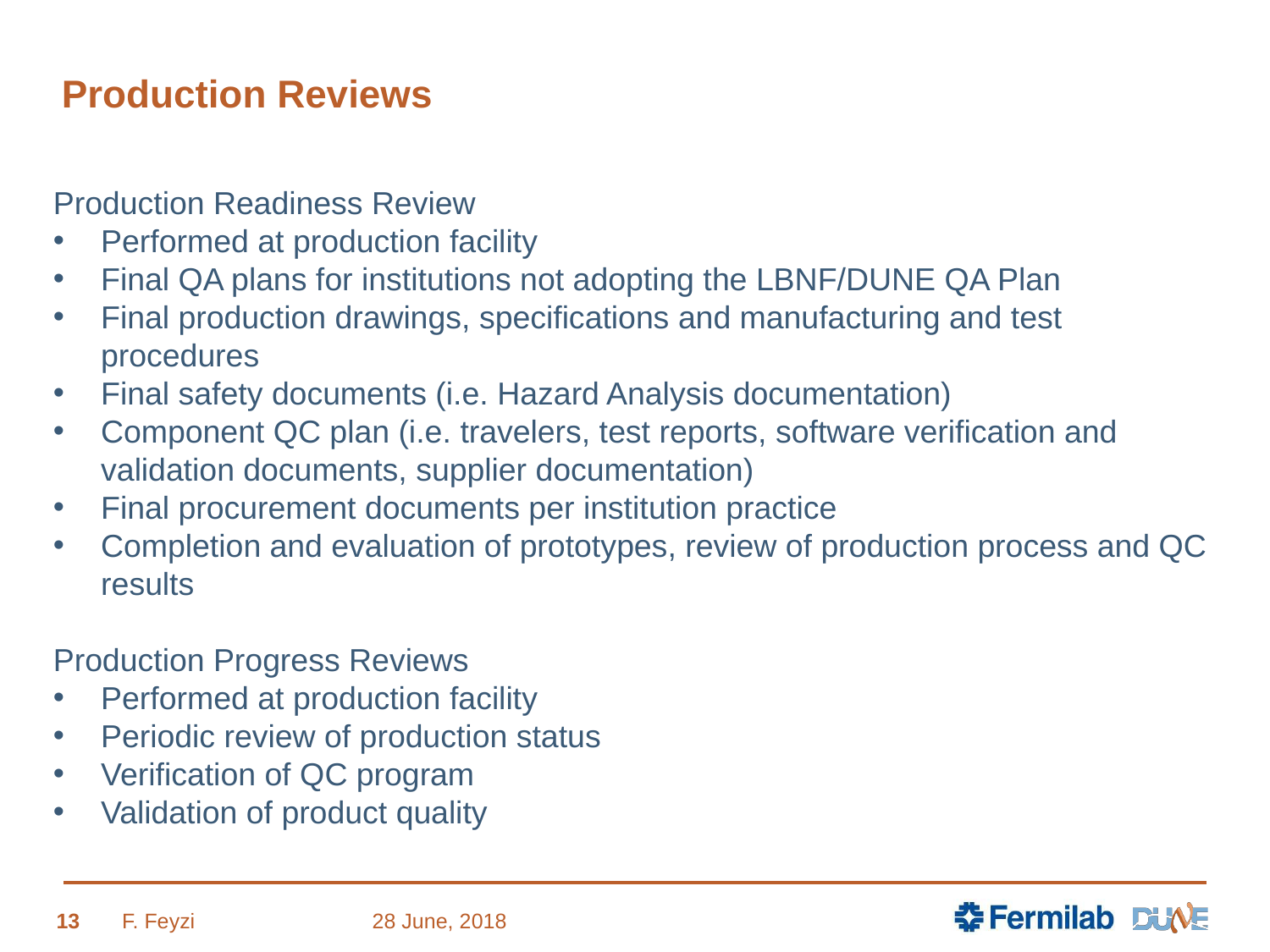

# Production Reviews
Production Readiness Review
Performed at production facility
Final QA plans for institutions not adopting the LBNF/DUNE QA Plan
Final production drawings, specifications and manufacturing and test procedures
Final safety documents (i.e. Hazard Analysis documentation)
Component QC plan (i.e. travelers, test reports, software verification and validation documents, supplier documentation)
Final procurement documents per institution practice
Completion and evaluation of prototypes, review of production process and QC results

Production Progress Reviews
Performed at production facility
Periodic review of production status
Verification of QC program
Validation of product quality

13
F. Feyzi
28 June, 2018